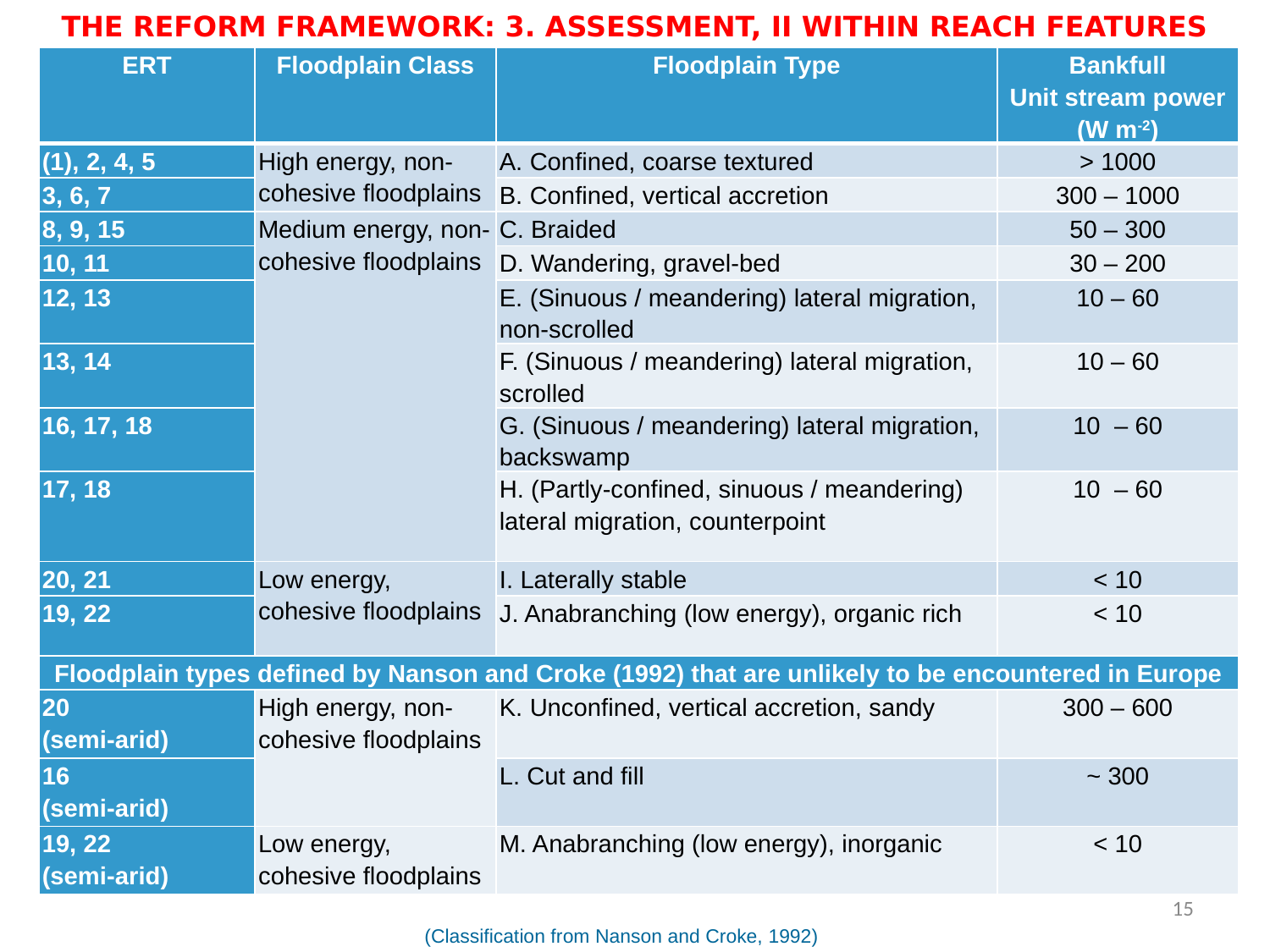

THE REFORM FRAMEWORK: 3. ASSESSMENT, II WITHIN REACH FEATURES
| ERT | Floodplain Class | Floodplain Type | Bankfull Unit stream power (W m-2) |
| --- | --- | --- | --- |
| (1), 2, 4, 5 | High energy, non-cohesive floodplains | A. Confined, coarse textured | > 1000 |
| 3, 6, 7 |  | B. Confined, vertical accretion | 300 – 1000 |
| 8, 9, 15 | Medium energy, non-cohesive floodplains | C. Braided | 50 – 300 |
| 10, 11 |  | D. Wandering, gravel-bed | 30 – 200 |
| 12, 13 |  | E. (Sinuous / meandering) lateral migration, non-scrolled | 10 – 60 |
| 13, 14 |  | F. (Sinuous / meandering) lateral migration, scrolled | 10 – 60 |
| 16, 17, 18 |  | G. (Sinuous / meandering) lateral migration, backswamp | 10 – 60 |
| 17, 18 |  | H. (Partly-confined, sinuous / meandering) lateral migration, counterpoint | 10 – 60 |
| 20, 21 | Low energy, cohesive floodplains | I. Laterally stable | < 10 |
| 19, 22 |  | J. Anabranching (low energy), organic rich | < 10 |
| Floodplain types defined by Nanson and Croke (1992) that are unlikely to be encountered in Europe |  |  |  |
| 20 (semi-arid) | High energy, non-cohesive floodplains | K. Unconfined, vertical accretion, sandy | 300 – 600 |
| 16 (semi-arid) |  | L. Cut and fill | ~ 300 |
| 19, 22 (semi-arid) | Low energy, cohesive floodplains | M. Anabranching (low energy), inorganic | < 10 |
15
(Classification from Nanson and Croke, 1992)